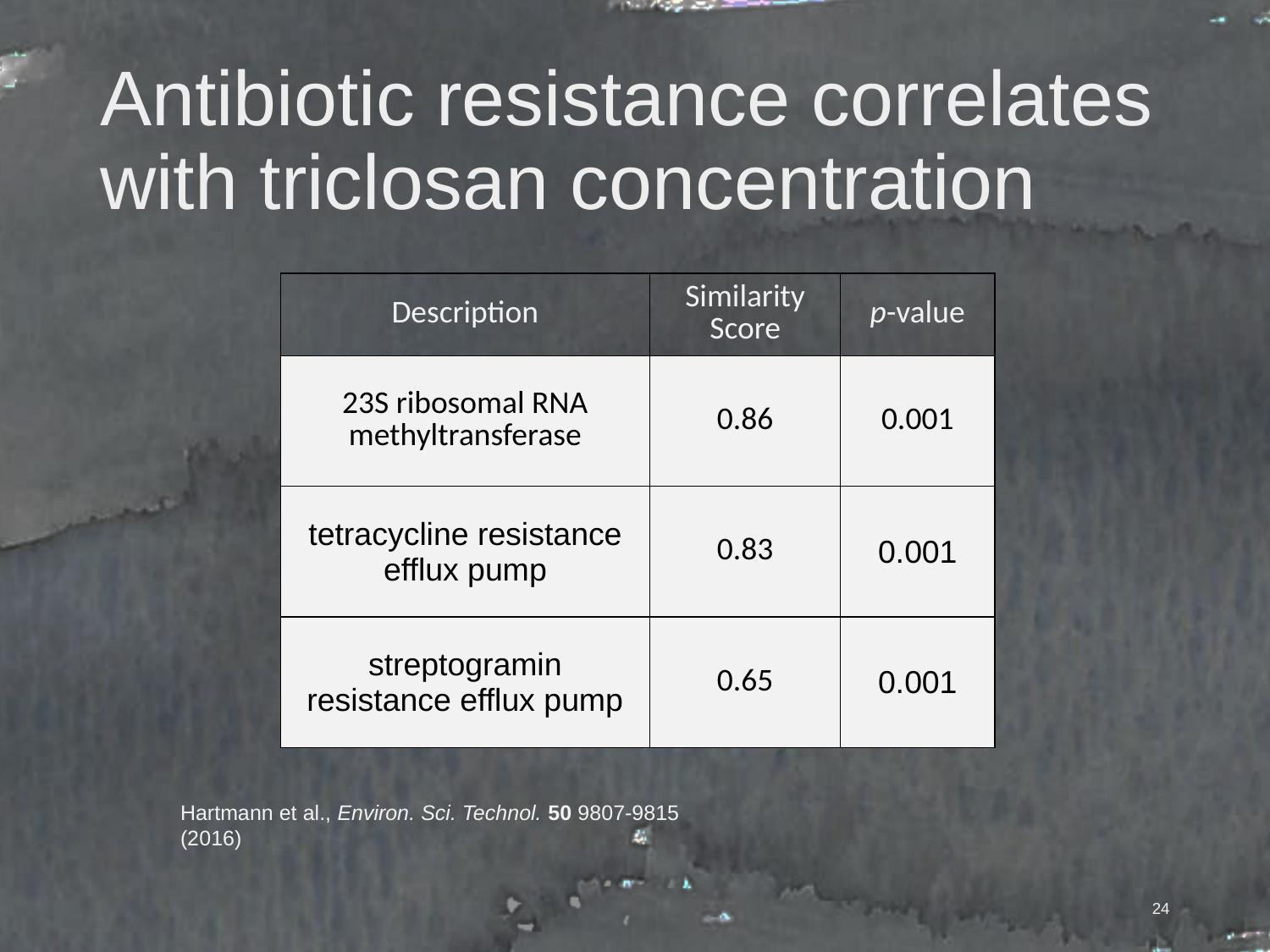

# Antibiotic resistance correlates with triclosan concentration
| Description | Similarity Score | p-value |
| --- | --- | --- |
| 23S ribosomal RNA methyltransferase | 0.86 | 0.001 |
| tetracycline resistance efflux pump | 0.83 | 0.001 |
| streptogramin resistance efflux pump | 0.65 | 0.001 |
Hartmann et al., Environ. Sci. Technol. 50 9807-9815 (2016)

24